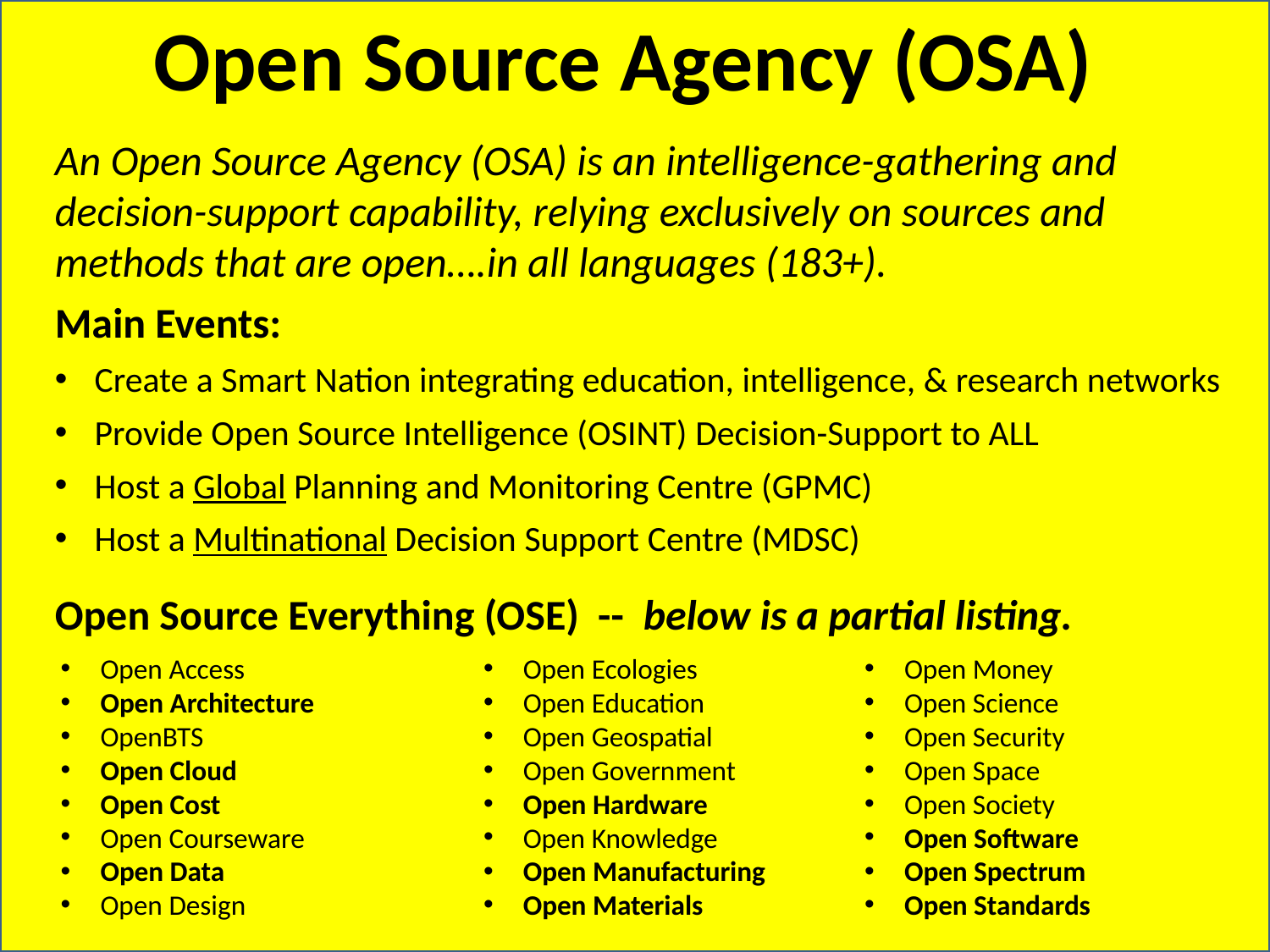

Open Source Agency (OSA)
An Open Source Agency (OSA) is an intelligence-gathering and decision-support capability, relying exclusively on sources and methods that are open….in all languages (183+).
Main Events:
Create a Smart Nation integrating education, intelligence, & research networks
Provide Open Source Intelligence (OSINT) Decision-Support to ALL
Host a Global Planning and Monitoring Centre (GPMC)
Host a Multinational Decision Support Centre (MDSC)
Open Source Everything (OSE)  --  below is a partial listing.
Open Access
Open Architecture
OpenBTS
Open Cloud
Open Cost
Open Courseware
Open Data
Open Design
Open Ecologies
Open Education
Open Geospatial
Open Government
Open Hardware
Open Knowledge
Open Manufacturing
Open Materials
Open Money
Open Science
Open Security
Open Space
Open Society
Open Software
Open Spectrum
Open Standards